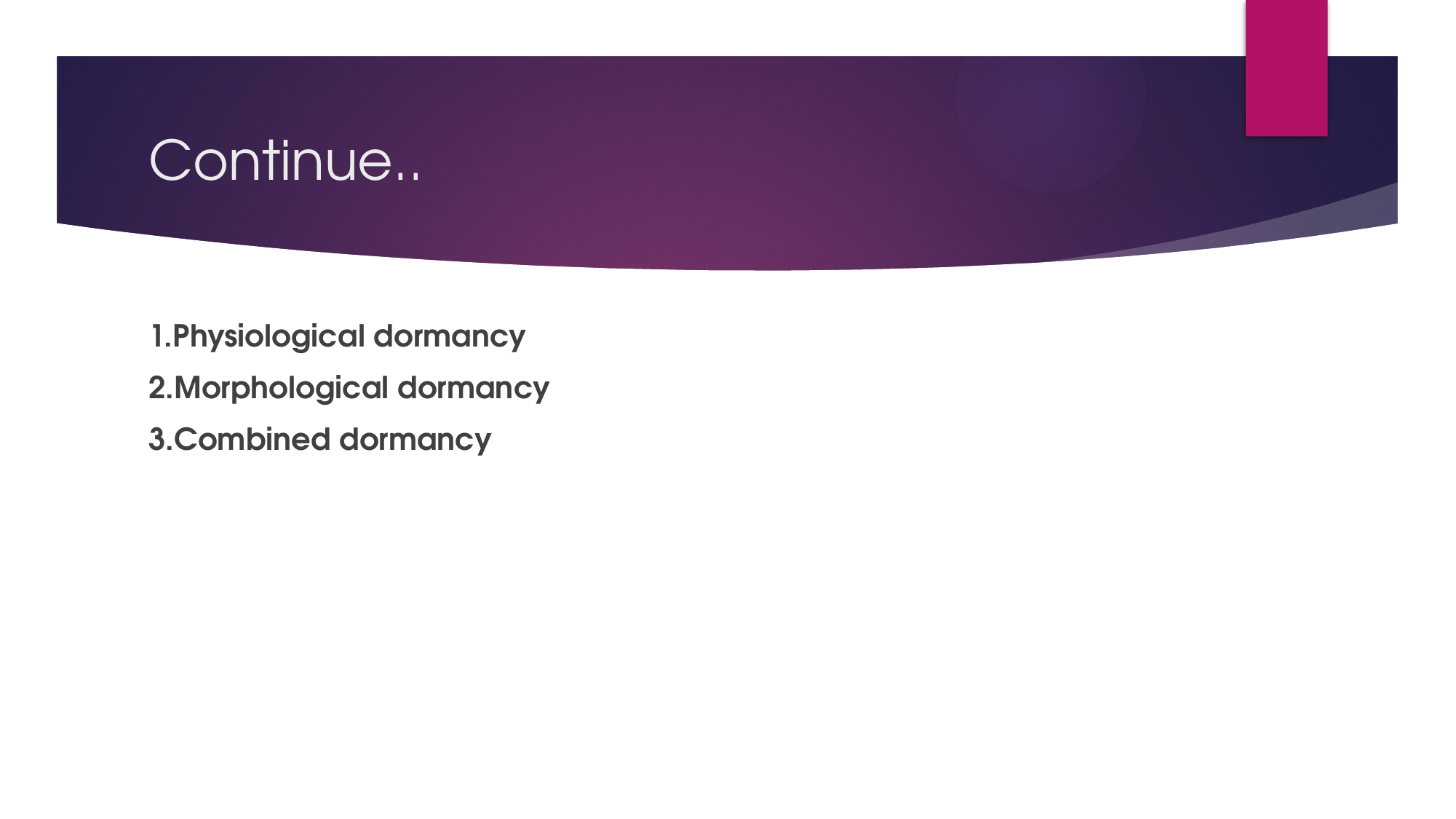

# Continue..
1.Physiological dormancy
2.Morphological dormancy
3.Combined dormancy